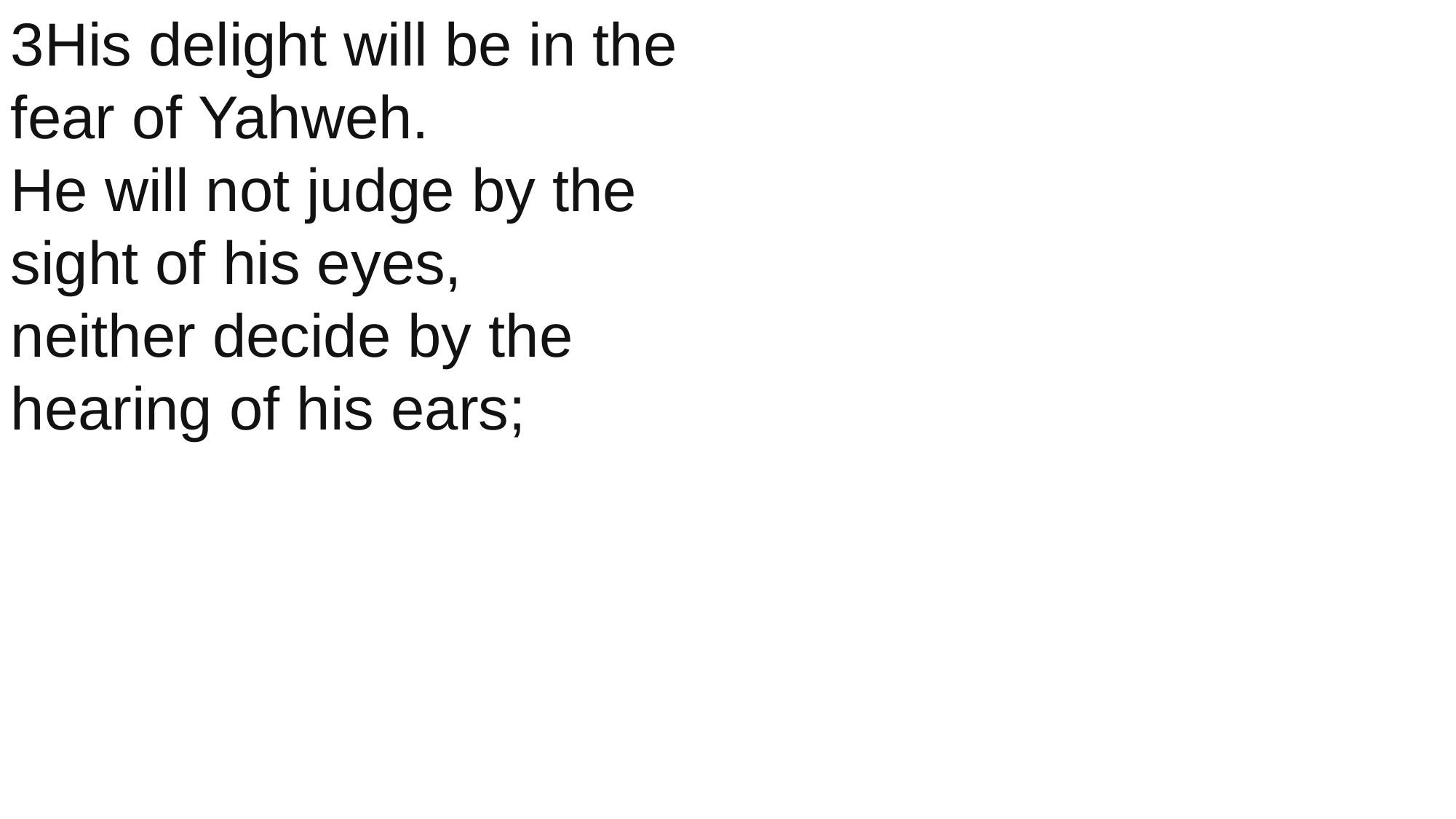

3His delight will be in the fear of Yahweh.
He will not judge by the sight of his eyes,
neither decide by the hearing of his ears;